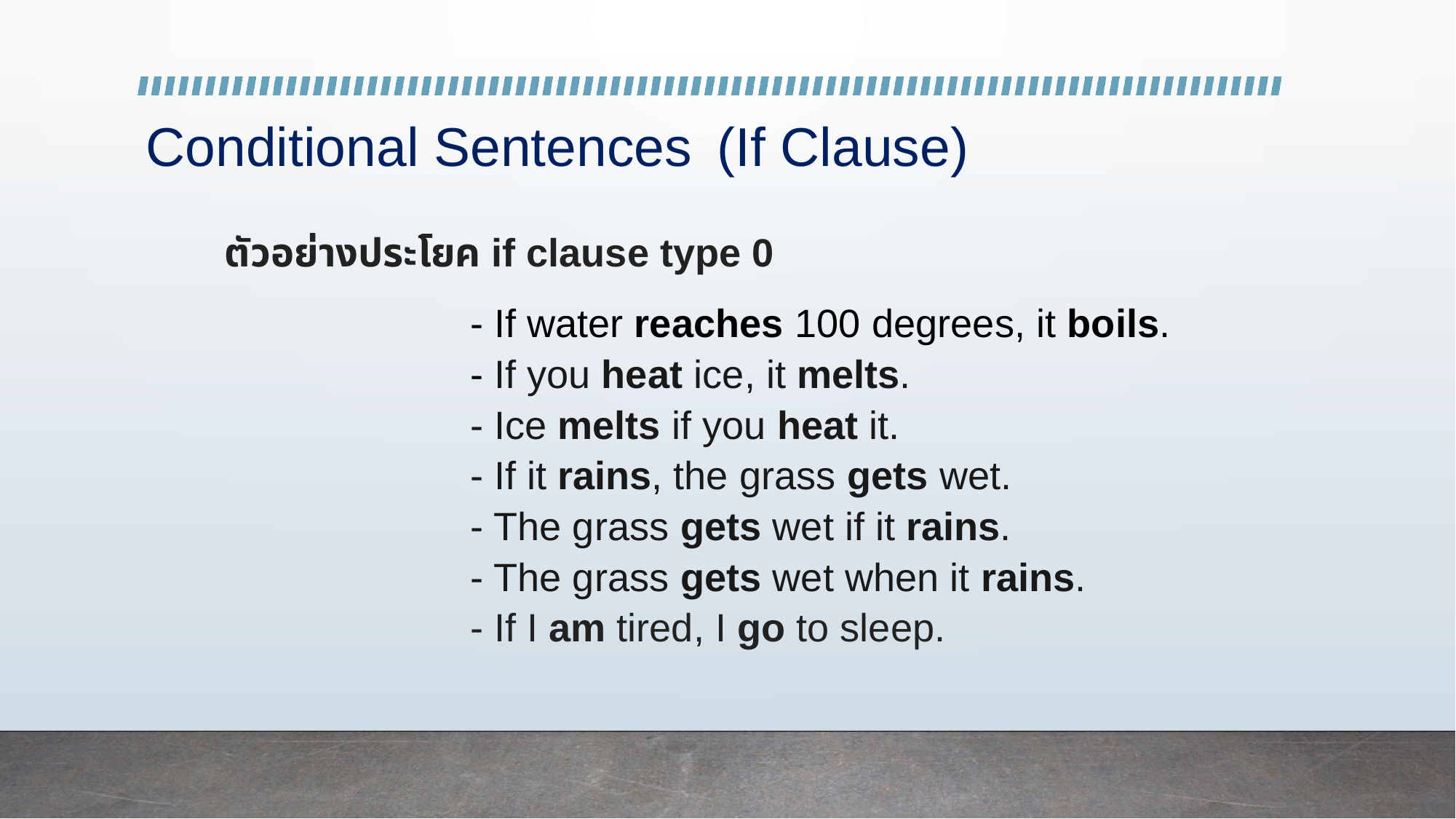

# Conditional Sentences  (If Clause)
ตัวอย่างประโยค if clause type 0
     		- If water reaches 100 degrees, it boils.
    		- If you heat ice, it melts.
		- Ice melts if you heat it.
		- If it rains, the grass gets wet.
		- The grass gets wet if it rains.
		- The grass gets wet when it rains.
		- If I am tired, I go to sleep.